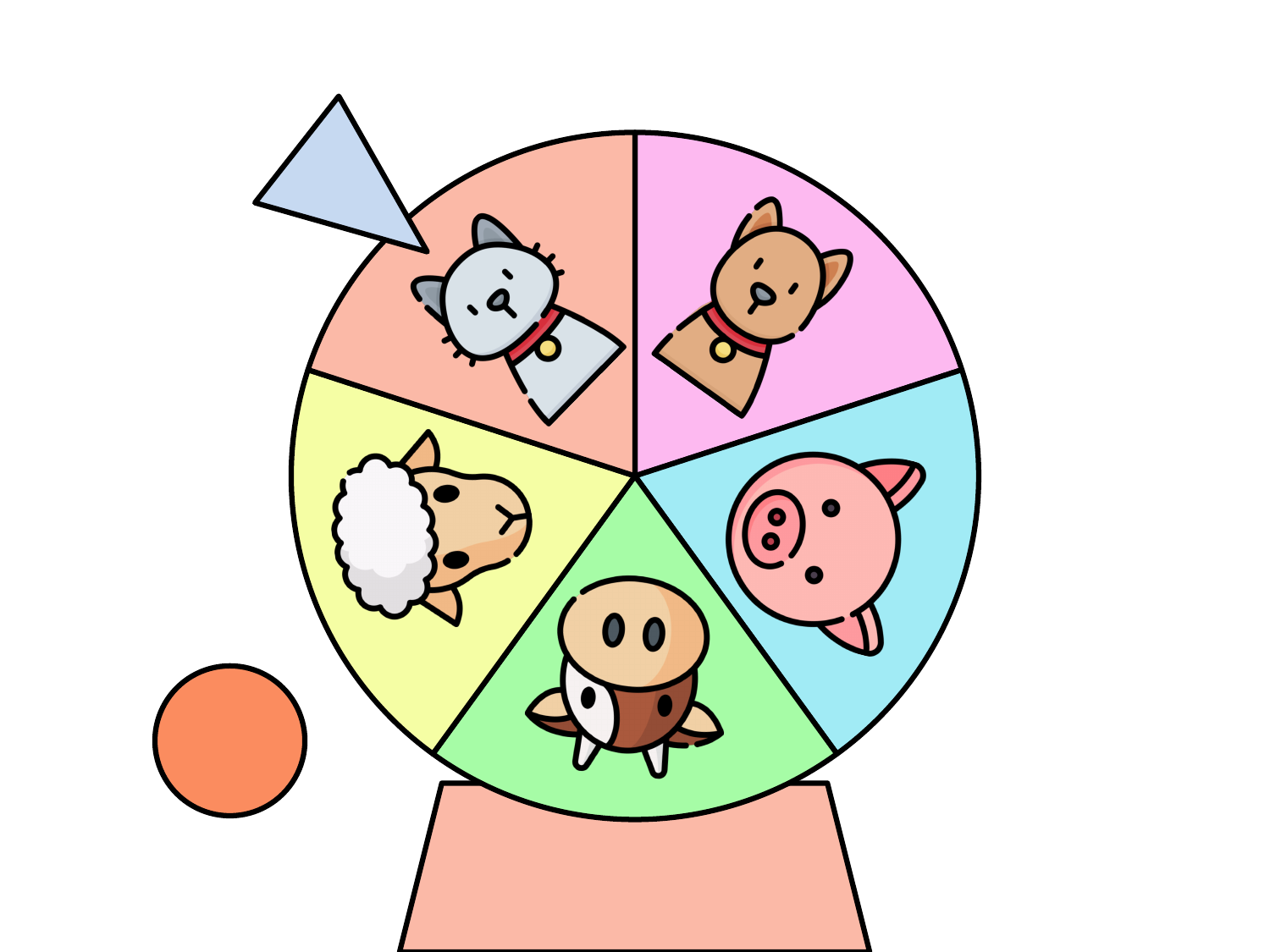

### Chart

| Category | 1 |
|---|---|
|  | 1.0 |
|  | 1.0 |
|  | 1.0 |
|  | 1.0 |
|  | 1.0 |
|  | None |